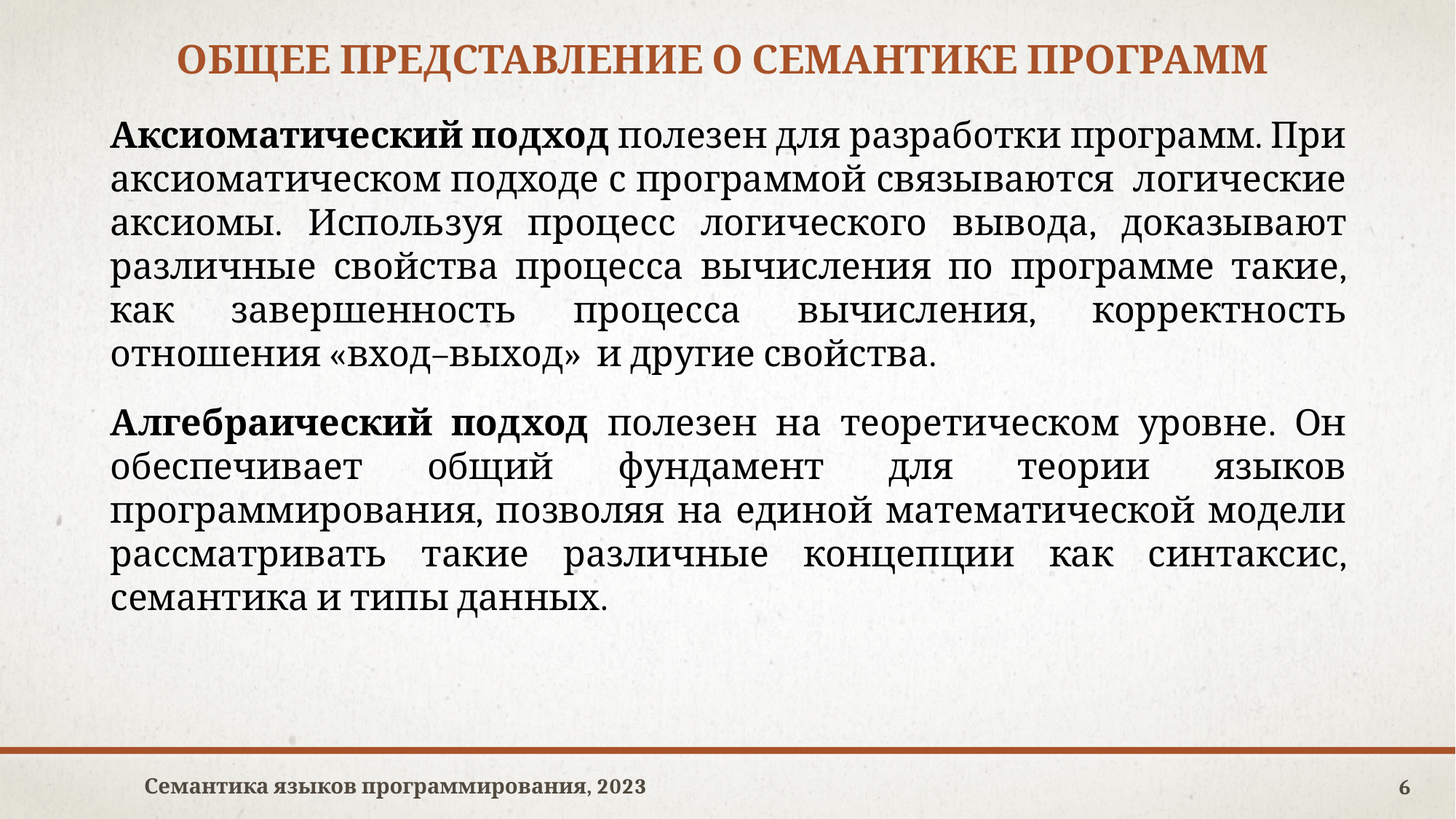

# Общее представление о семантике программ
Аксиоматический подход полезен для разработки программ. При аксиоматическом подходе с программой связываются  логические аксиомы. Используя процесс логического вывода, доказывают различные свойства процесса вычисления по программе такие, как завершенность процесса вычисления, корректность отношения «вход–выход»  и другие свойства.

Алгебраический подход полезен на теоретическом уровне. Он обеспечивает общий фундамент для теории языков программирования, позволяя на единой математической модели рассматривать такие различные концепции как синтаксис, семантика и типы данных.

Семантика языков программирования, 2023
6